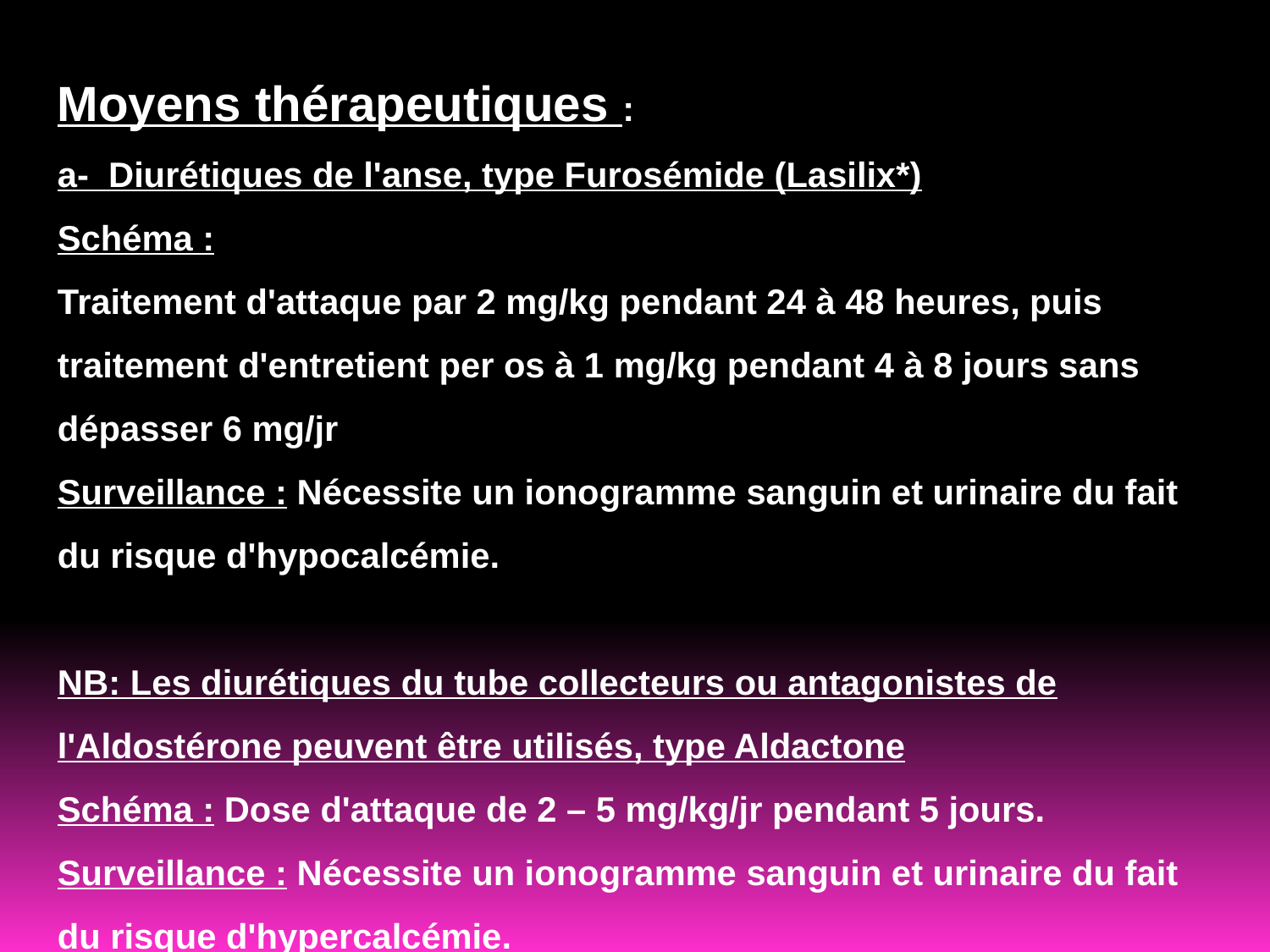

Moyens thérapeutiques :
a-  Diurétiques de l'anse, type Furosémide (Lasilix*)
Schéma :
Traitement d'attaque par 2 mg/kg pendant 24 à 48 heures, puis traitement d'entretient per os à 1 mg/kg pendant 4 à 8 jours sans dépasser 6 mg/jr
Surveillance : Nécessite un ionogramme sanguin et urinaire du fait du risque d'hypocalcémie.

NB: Les diurétiques du tube collecteurs ou antagonistes de l'Aldostérone peuvent être utilisés, type Aldactone
Schéma : Dose d'attaque de 2 – 5 mg/kg/jr pendant 5 jours.
Surveillance : Nécessite un ionogramme sanguin et urinaire du fait du risque d'hypercalcémie.